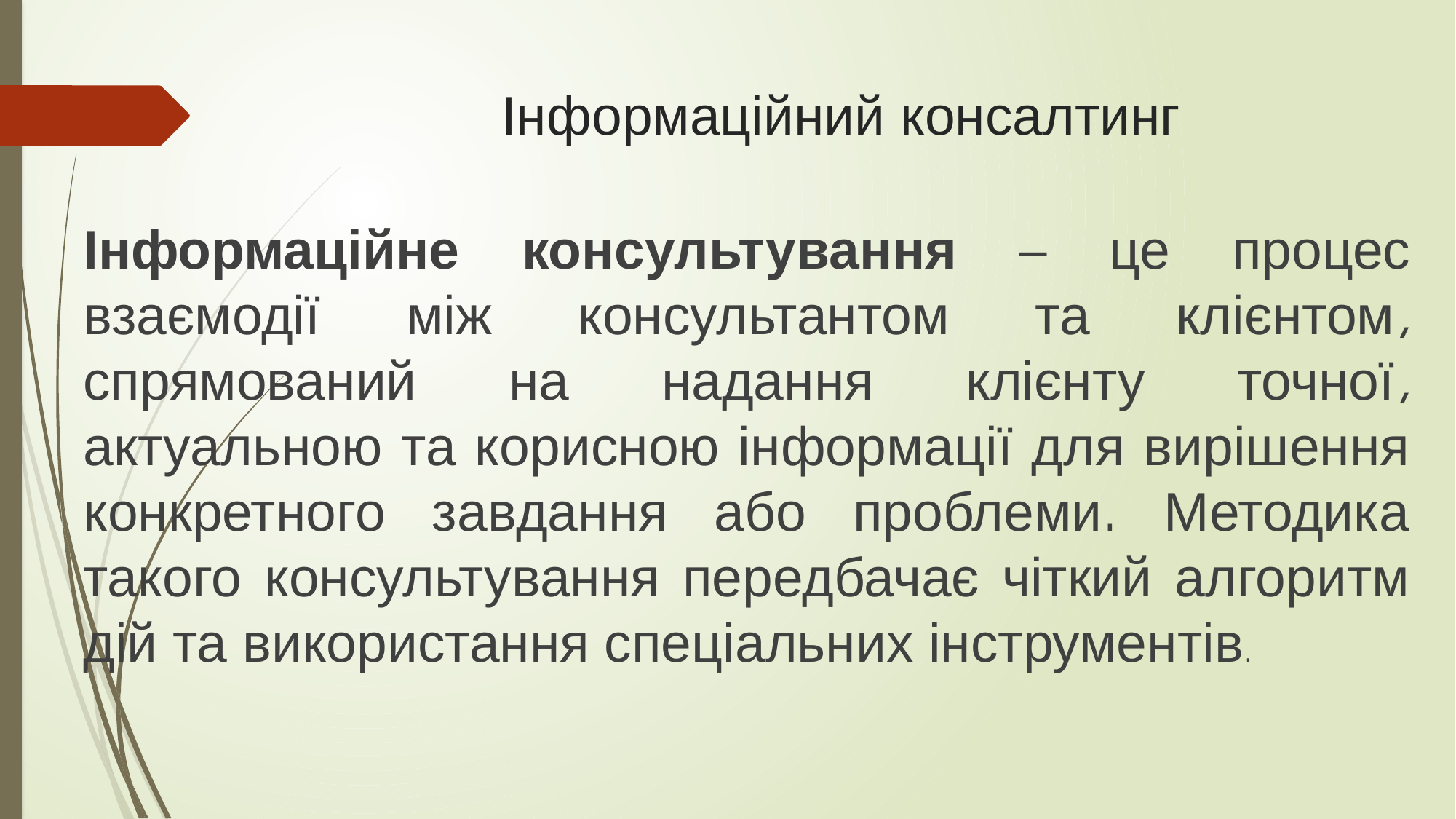

# Інформаційний консалтинг
Інформаційне консультування – це процес взаємодії між консультантом та клієнтом, спрямований на надання клієнту точної, актуальною та корисною інформації для вирішення конкретного завдання або проблеми. Методика такого консультування передбачає чіткий алгоритм дій та використання спеціальних інструментів.